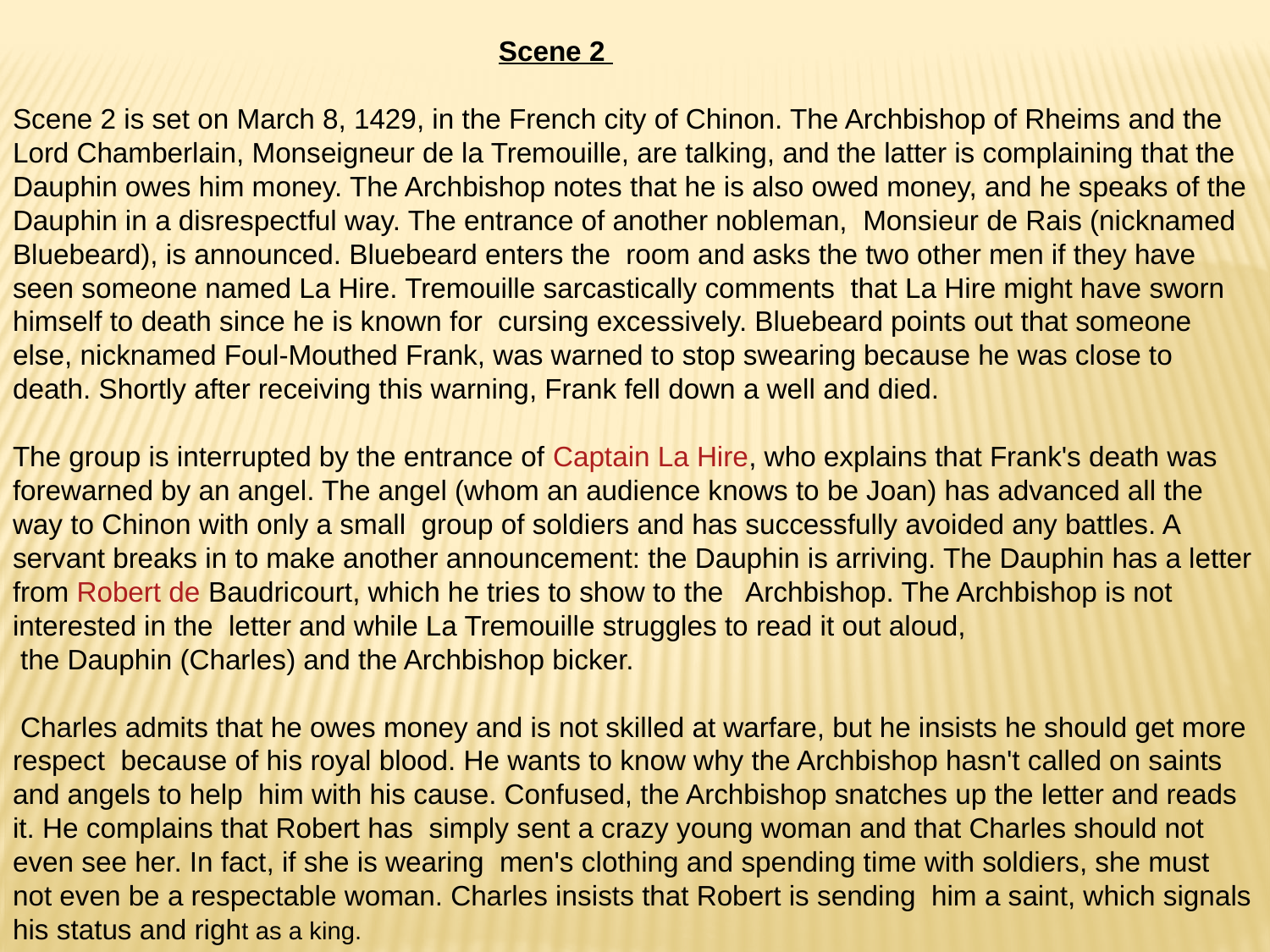

Scene 2

Scene 2 is set on March 8, 1429, in the French city of Chinon. The Archbishop of Rheims and the Lord Chamberlain, Monseigneur de la Tremouille, are talking, and the latter is complaining that the Dauphin owes him money. The Archbishop notes that he is also owed money, and he speaks of the Dauphin in a disrespectful way. The entrance of another nobleman,  Monsieur de Rais (nicknamed Bluebeard), is announced. Bluebeard enters the  room and asks the two other men if they have seen someone named La Hire. Tremouille sarcastically comments  that La Hire might have sworn himself to death since he is known for  cursing excessively. Bluebeard points out that someone else, nicknamed Foul-Mouthed Frank, was warned to stop swearing because he was close to death. Shortly after receiving this warning, Frank fell down a well and died.

The group is interrupted by the entrance of Captain La Hire, who explains that Frank's death was forewarned by an angel. The angel (whom an audience knows to be Joan) has advanced all the way to Chinon with only a small  group of soldiers and has successfully avoided any battles. A servant breaks in to make another announcement: the Dauphin is arriving. The Dauphin has a letter from Robert de Baudricourt, which he tries to show to the   Archbishop. The Archbishop is not interested in the  letter and while La Tremouille struggles to read it out aloud,
 the Dauphin (Charles) and the Archbishop bicker.

 Charles admits that he owes money and is not skilled at warfare, but he insists he should get more respect  because of his royal blood. He wants to know why the Archbishop hasn't called on saints and angels to help  him with his cause. Confused, the Archbishop snatches up the letter and reads  it. He complains that Robert has  simply sent a crazy young woman and that Charles should not even see her. In fact, if she is wearing  men's clothing and spending time with soldiers, she must not even be a respectable woman. Charles insists that Robert is sending  him a saint, which signals his status and right as a king.